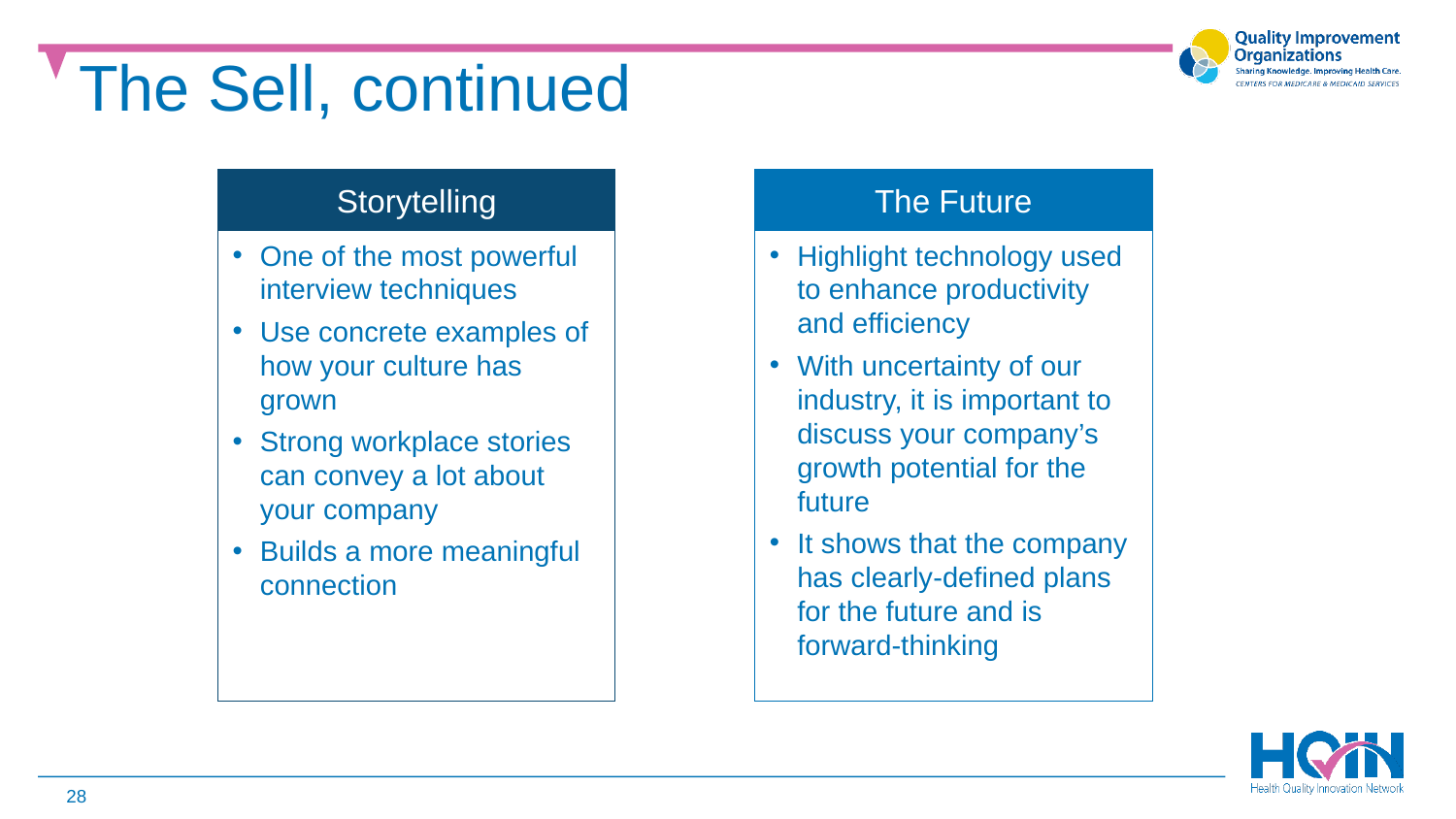

The Sell, continued
Storytelling
The Future
One of the most powerful interview techniques
Use concrete examples of how your culture has grown
Strong workplace stories can convey a lot about your company
Builds a more meaningful connection
Highlight technology used to enhance productivity and efficiency
With uncertainty of our industry, it is important to discuss your company’s growth potential for the future
It shows that the company has clearly-defined plans for the future and is forward-thinking
28